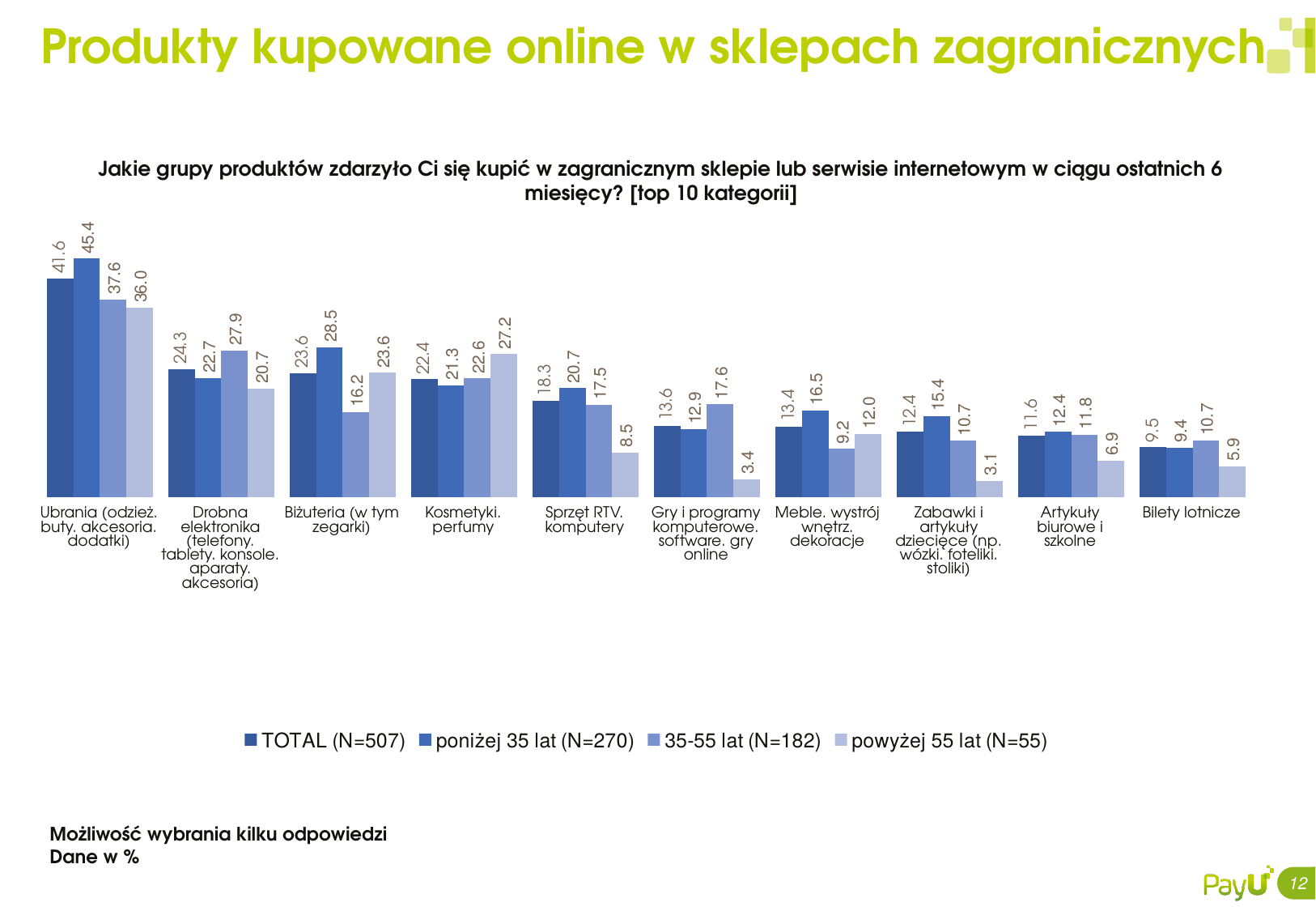

# Produkty kupowane online w sklepach zagranicznych
Jakie grupy produktów zdarzyło Ci się kupić w zagranicznym sklepie lub serwisie internetowym w ciągu ostatnich 6 miesięcy? [top 10 kategorii]

### Chart

| Category | TOTAL (N=507) | poniżej 35 lat (N=270) | 35-55 lat (N=182) | powyżej 55 lat (N=55) |
|---|---|---|---|---|
|  Ubrania (odzież. buty. akcesoria. dodatki) | 41.59244 | 45.40729 | 37.61761 | 36.04296 |
|  Drobna elektronika (telefony. tablety. konsole. aparaty. akcesoria) | 24.33823 | 22.6795 | 27.91017 | 20.67714 |
|  Biżuteria (w tym zegarki) | 23.5802 | 28.53719 | 16.21042 | 23.6335 |
|  Kosmetyki. perfumy | 22.40978 | 21.29703 | 22.61043 | 27.18714 |
|  Zabawki i artykuły dziecięce (np. wózki. foteliki. stoliki) | 18.254 | 20.72621 | 17.54939 | 8.492667 |
|  Sprzęt RTV. komputery | 13.55967 | 12.89579 | 17.64256 | 3.353064 |
|  Meble. wystrój wnętrz. dekoracje | 13.36429 | 16.47039 | 9.159757 | 12.0356 |
|  Artykuły biurowe i szkolne | 12.38581 | 15.41017 | 10.71925 | 3.095136 |
|  Gry i programy komputerowe. software. gry online | 11.61774 | 12.42807 | 11.8456 | 6.906665 |
|  Filmy i muzyka (CD. DVD orazserwisymuzycznei VOD. np. Spotify. Netflix) | 9.49791 | 9.400108 | 10.74908 | 5.853844 |
| Ubrania (odzież. buty. akcesoria. dodatki) | Drobna elektronika (telefony. tablety. konsole. aparaty. akcesoria) | Biżuteria (w tym zegarki) | Kosmetyki. perfumy | Sprzęt RTV. komputery | Gry i programy komputerowe. software. gry online | Meble. wystrój wnętrz. dekoracje | Zabawki i artykuły dziecięce (np. wózki. foteliki. stoliki) | Artykuły biurowe i szkolne | Bilety lotnicze |
| --- | --- | --- | --- | --- | --- | --- | --- | --- | --- |
Możliwość wybrania kilku odpowiedzi
Dane w %